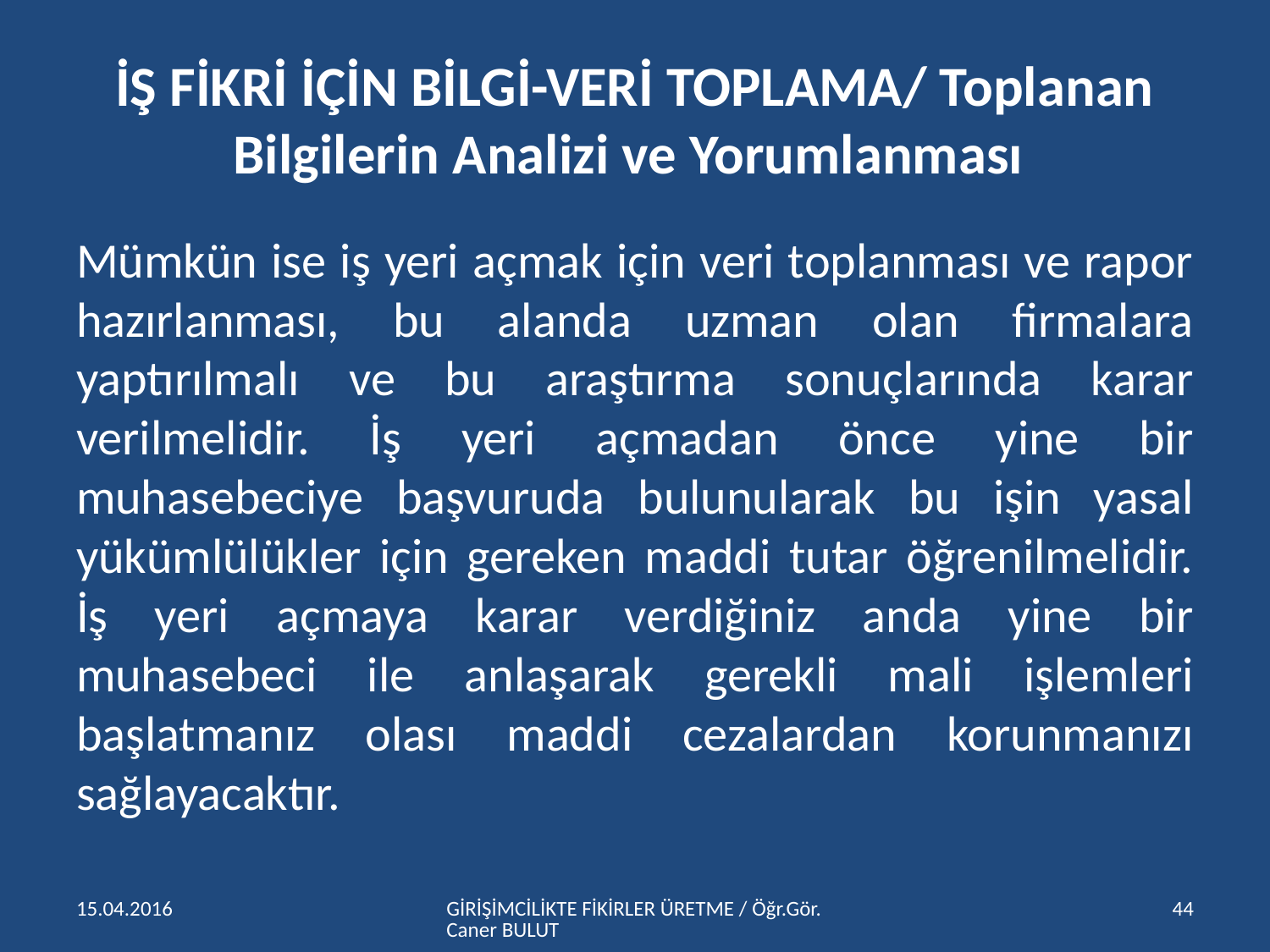

# İŞ FİKRİ İÇİN BİLGİ-VERİ TOPLAMA/ Toplanan Bilgilerin Analizi ve Yorumlanması
Mümkün ise iş yeri açmak için veri toplanması ve rapor hazırlanması, bu alanda uzman olan firmalara yaptırılmalı ve bu araştırma sonuçlarında karar verilmelidir. İş yeri açmadan önce yine bir muhasebeciye başvuruda bulunularak bu işin yasal yükümlülükler için gereken maddi tutar öğrenilmelidir. İş yeri açmaya karar verdiğiniz anda yine bir muhasebeci ile anlaşarak gerekli mali işlemleri başlatmanız olası maddi cezalardan korunmanızı sağlayacaktır.
15.04.2016
GİRİŞİMCİLİKTE FİKİRLER ÜRETME / Öğr.Gör.Caner BULUT
44